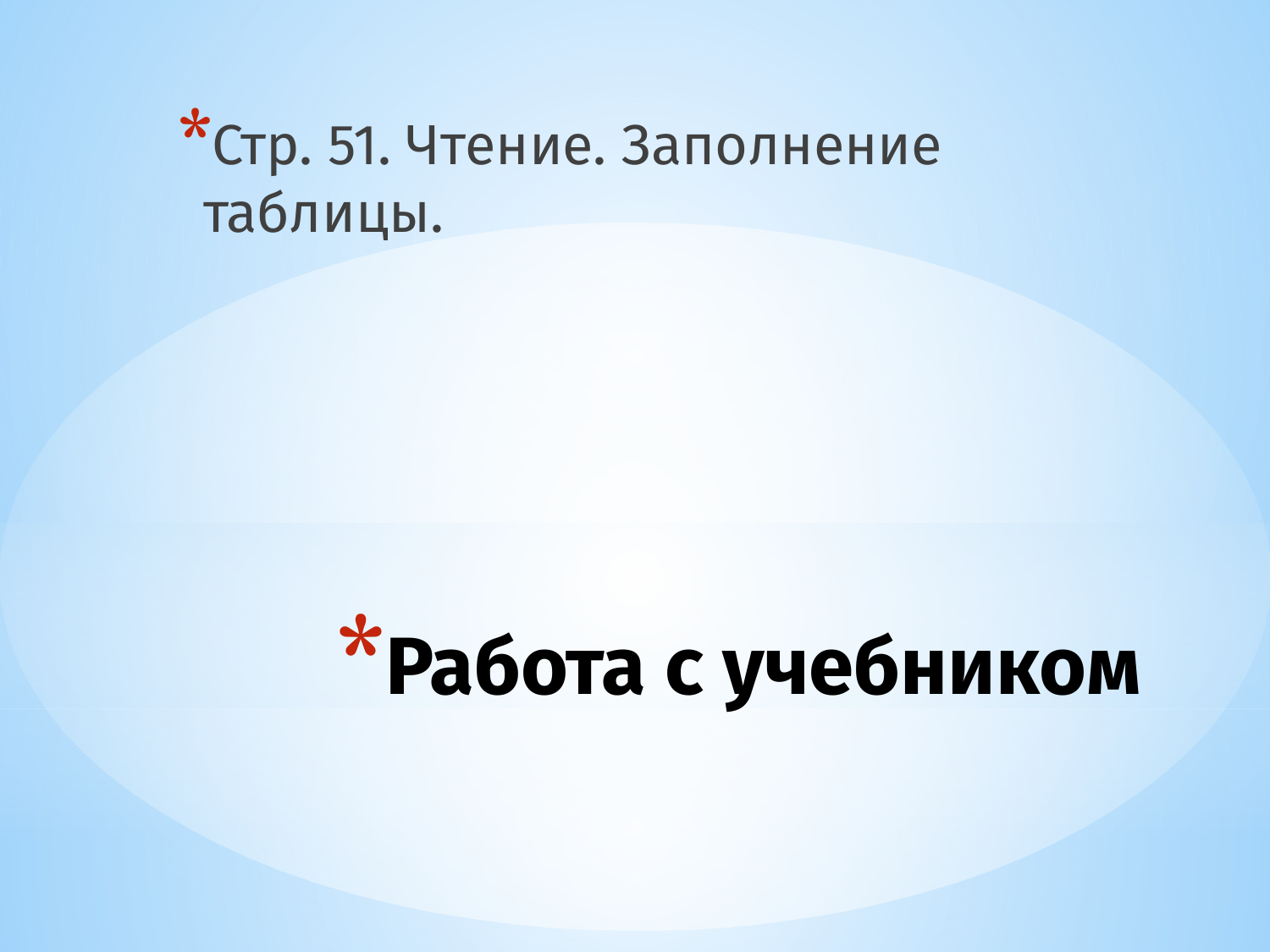

Стр. 51. Чтение. Заполнение таблицы.
# Работа с учебником